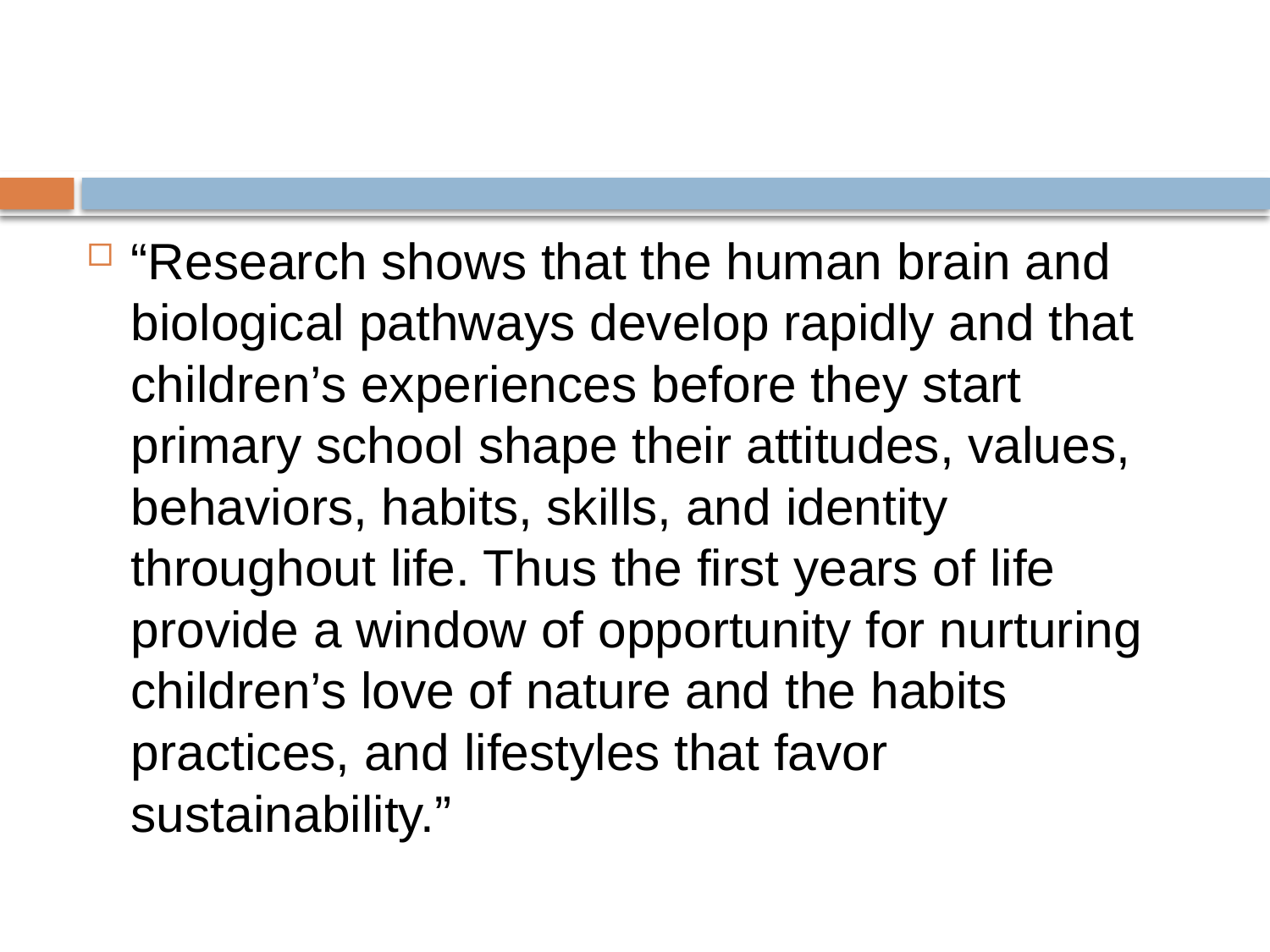

“Research shows that the human brain and biological pathways develop rapidly and that children’s experiences before they start primary school shape their attitudes, values, behaviors, habits, skills, and identity throughout life. Thus the first years of life provide a window of opportunity for nurturing children’s love of nature and the habits practices, and lifestyles that favor sustainability.”